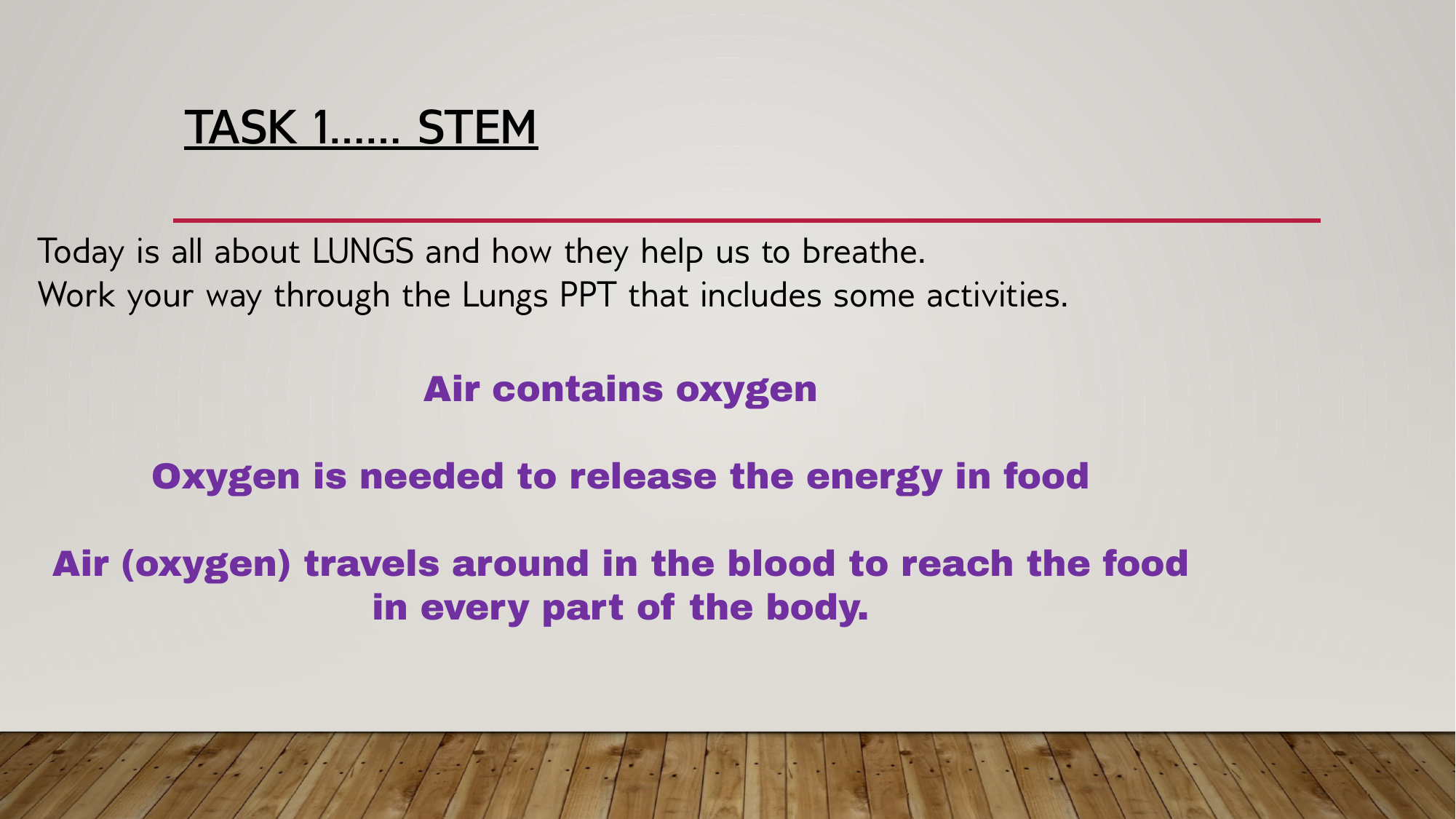

# Task 1…… STEM
Today is all about LUNGS and how they help us to breathe.
Work your way through the Lungs PPT that includes some activities.

Air contains oxygen

Oxygen is needed to release the energy in food

Air (oxygen) travels around in the blood to reach the food in every part of the body.